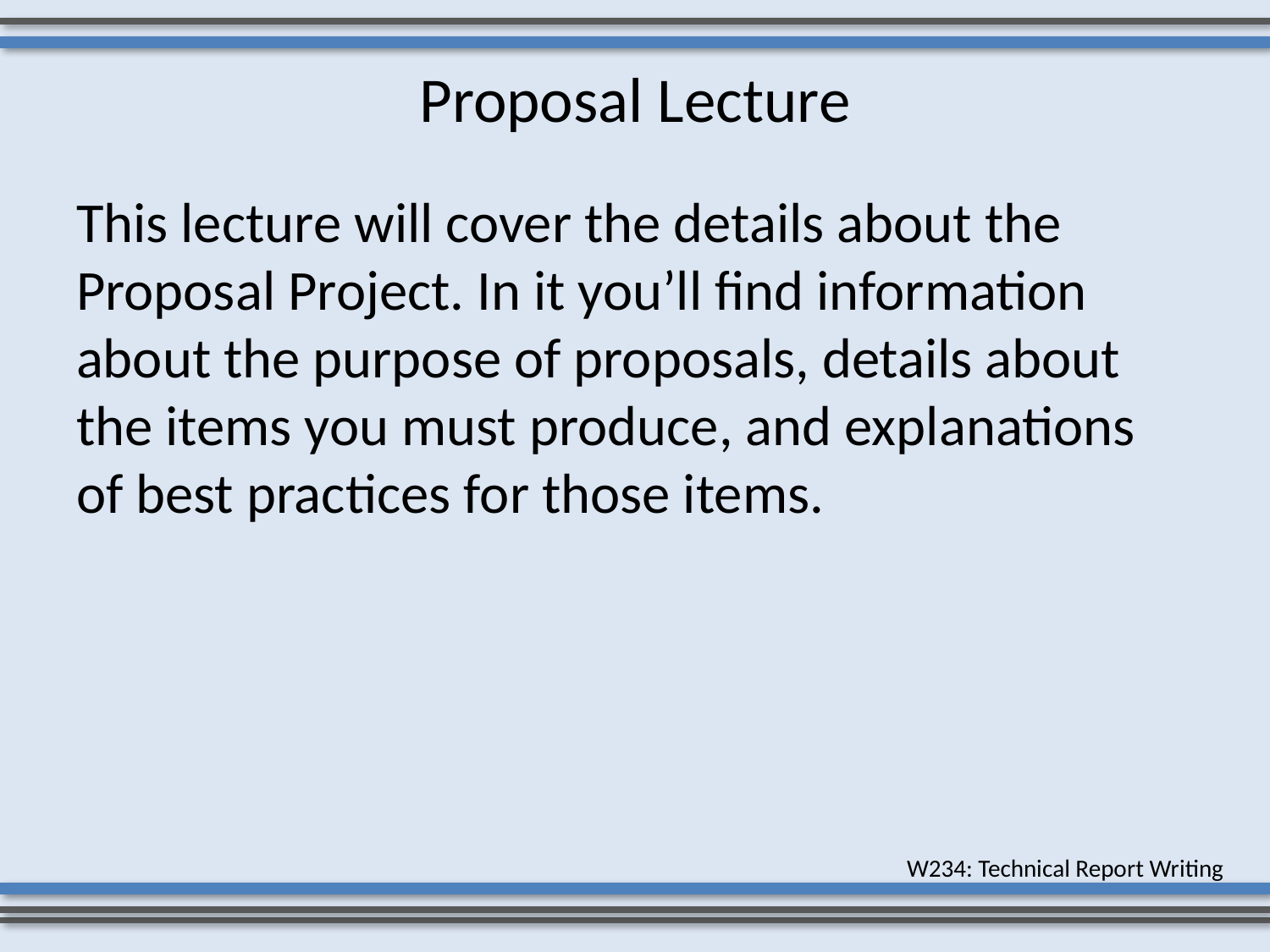

# Proposal Lecture
This lecture will cover the details about the Proposal Project. In it you’ll find information about the purpose of proposals, details about the items you must produce, and explanations of best practices for those items.
W234: Technical Report Writing